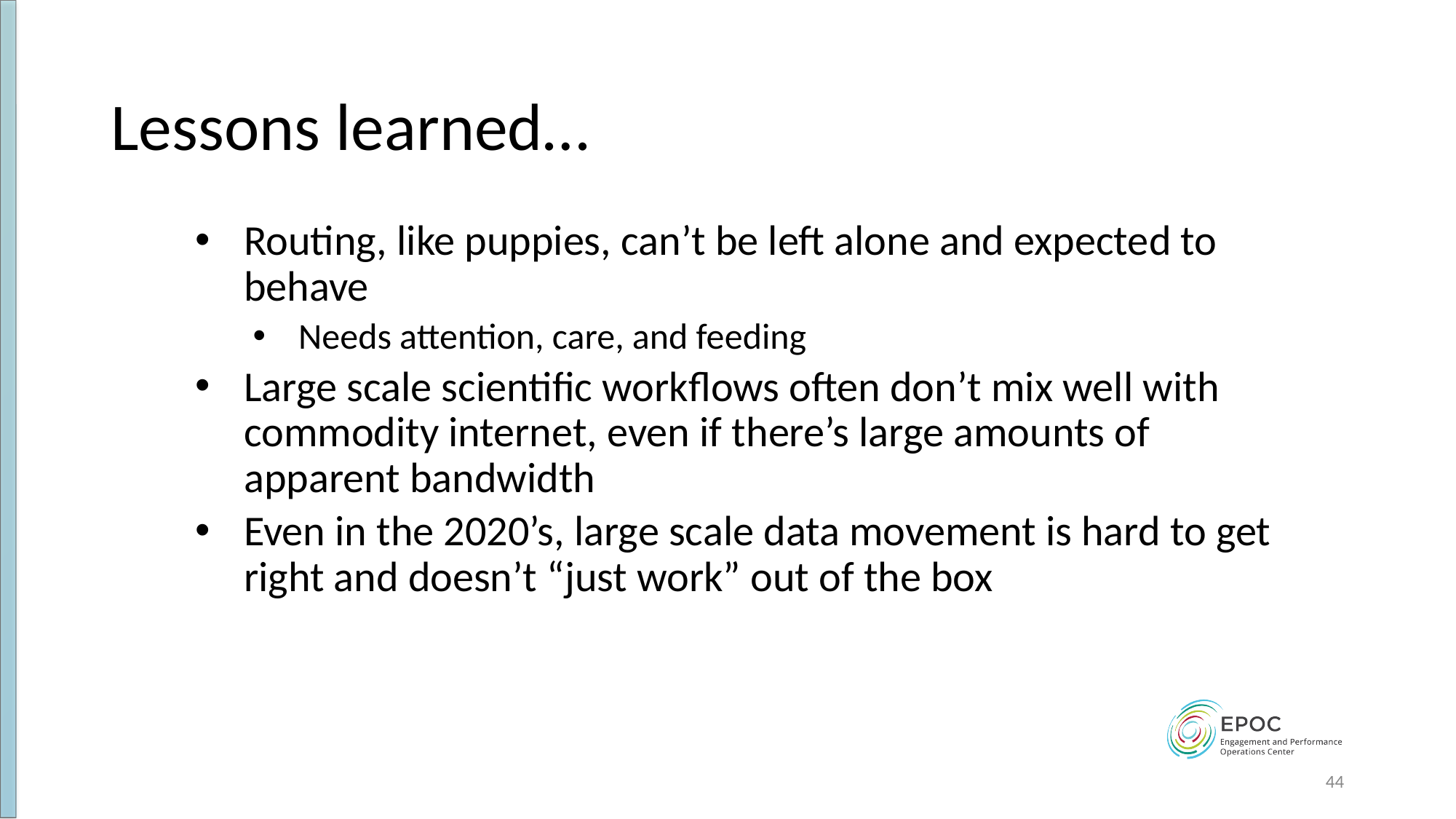

Lessons learned…
Routing, like puppies, can’t be left alone and expected to behave
Needs attention, care, and feeding
Large scale scientific workflows often don’t mix well with commodity internet, even if there’s large amounts of apparent bandwidth
Even in the 2020’s, large scale data movement is hard to get right and doesn’t “just work” out of the box
44